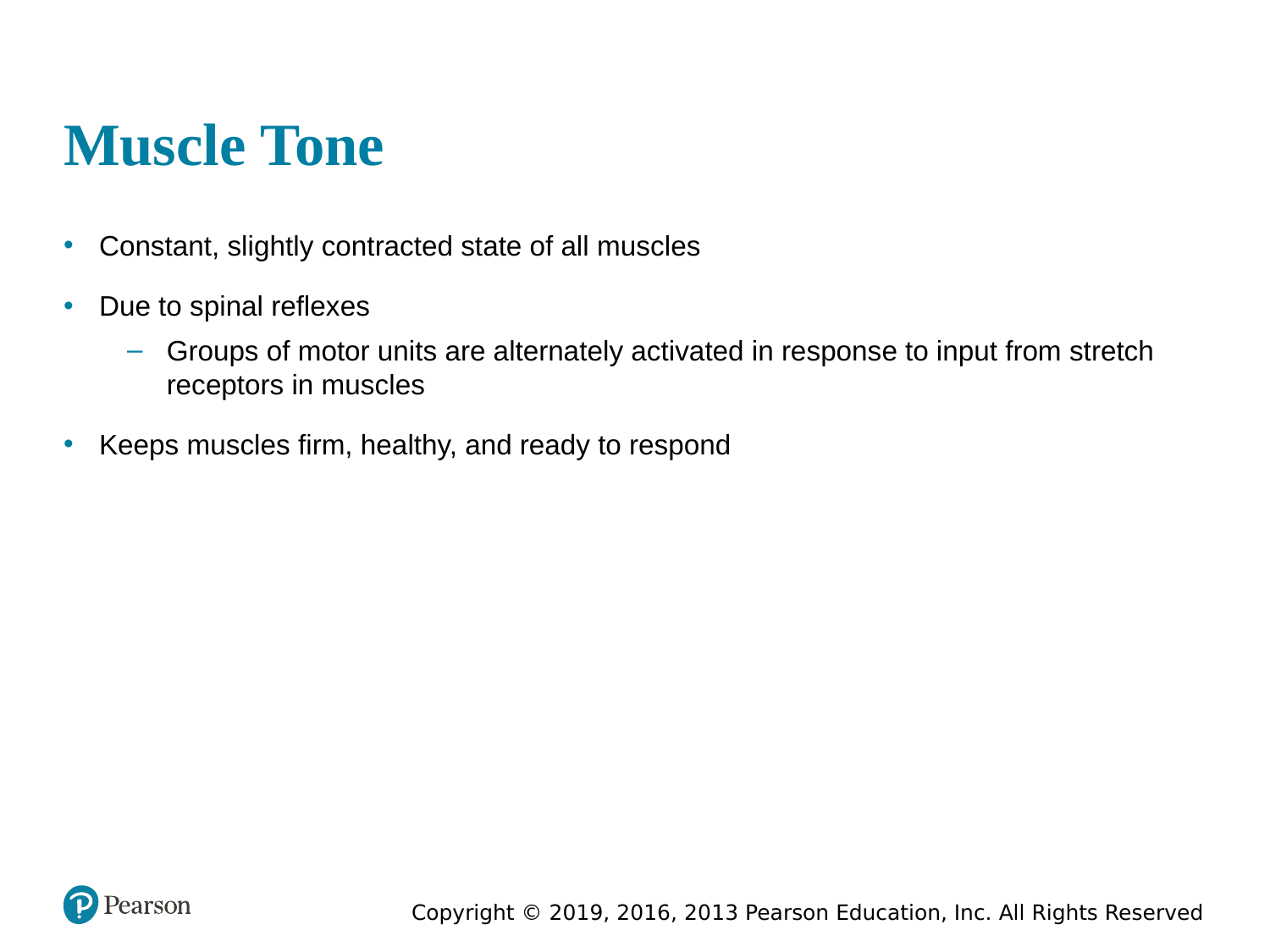

# Muscle Tone
Constant, slightly contracted state of all muscles
Due to spinal reflexes
Groups of motor units are alternately activated in response to input from stretch receptors in muscles
Keeps muscles firm, healthy, and ready to respond